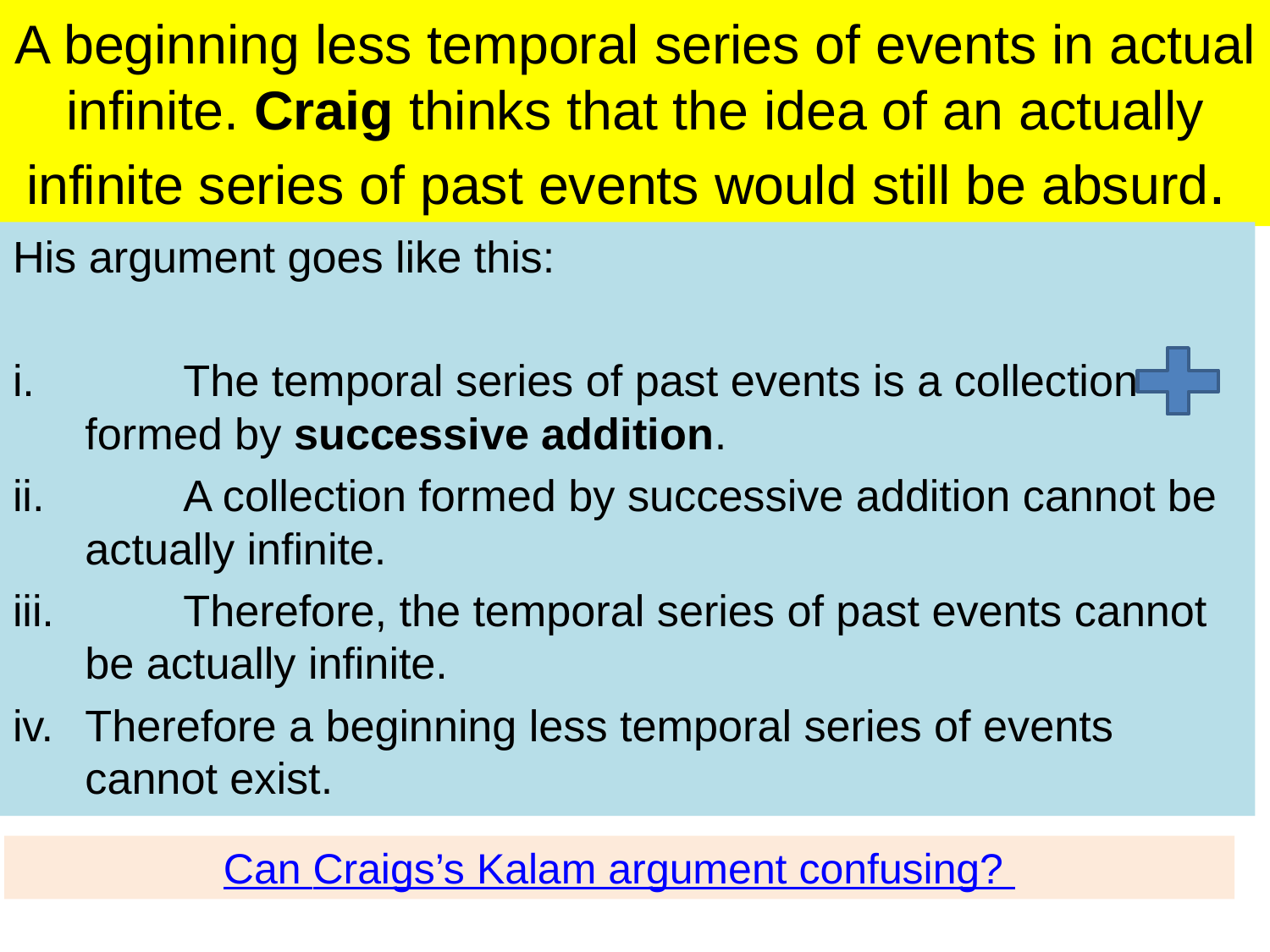

# A beginning less temporal series of events in actual infinite. Craig thinks that the idea of an actually infinite series of past events would still be absurd.
His argument goes like this:

        The temporal series of past events is a collection formed by successive addition.
        A collection formed by successive addition cannot be actually infinite.
        Therefore, the temporal series of past events cannot be actually infinite.
Therefore a beginning less temporal series of events cannot exist.

Can Craigs’s Kalam argument confusing?